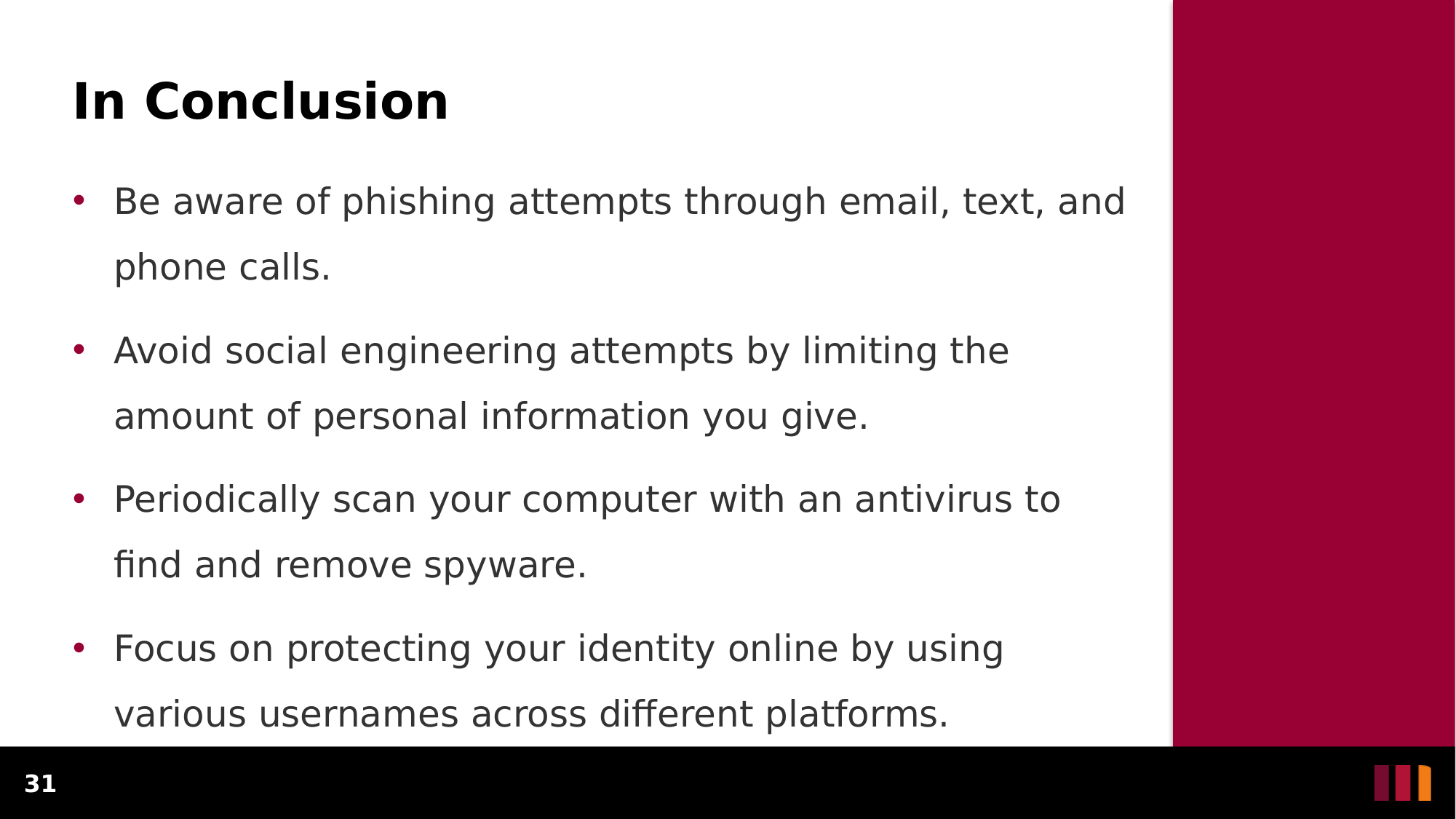

# In Conclusion
Be aware of phishing attempts through email, text, and phone calls.
Avoid social engineering attempts by limiting the amount of personal information you give.
Periodically scan your computer with an antivirus to find and remove spyware.
Focus on protecting your identity online by using various usernames across different platforms.
31